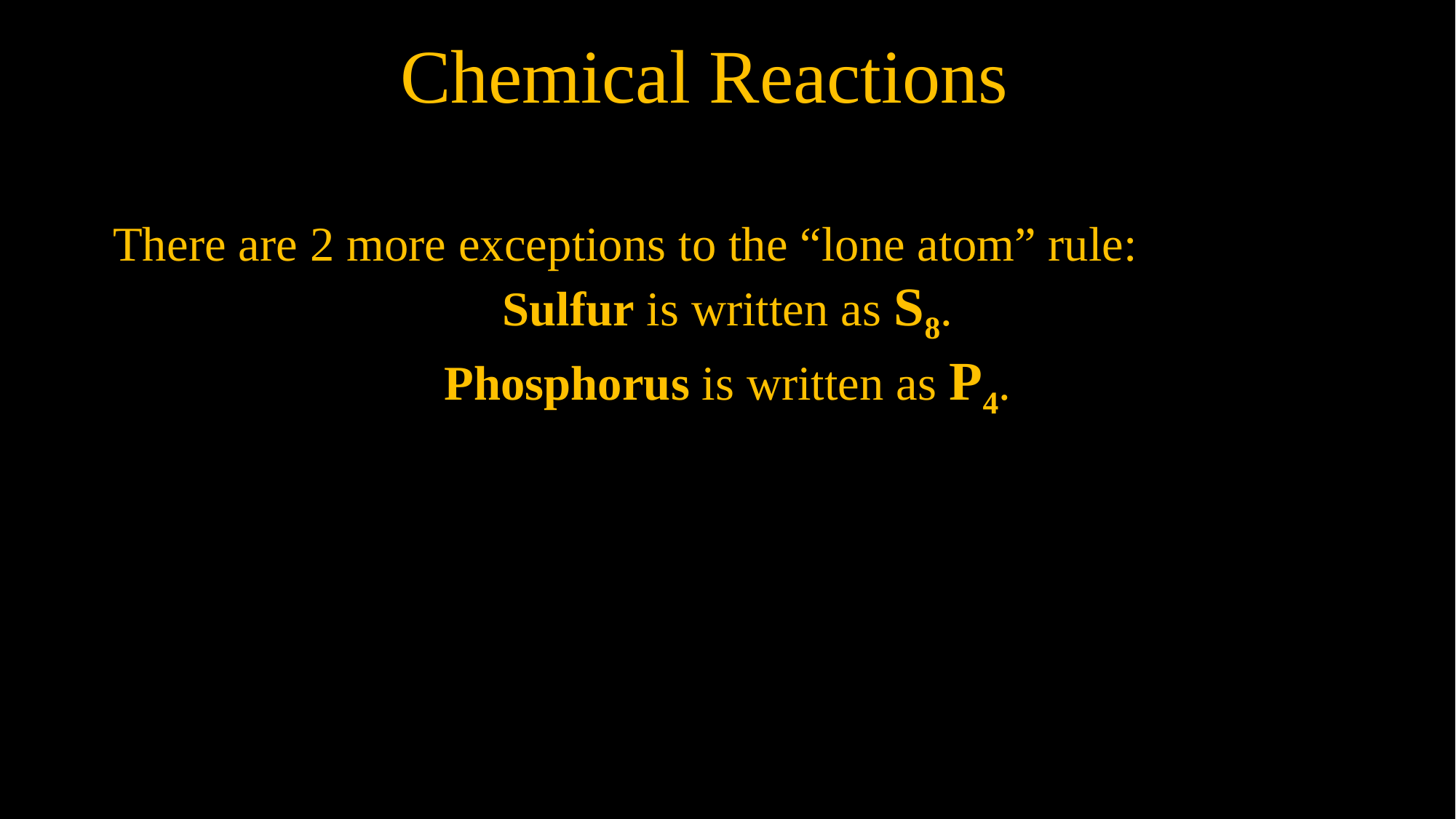

Chemical Reactions
There are 2 more exceptions to the “lone atom” rule:
Sulfur is written as S8.
Phosphorus is written as P4.